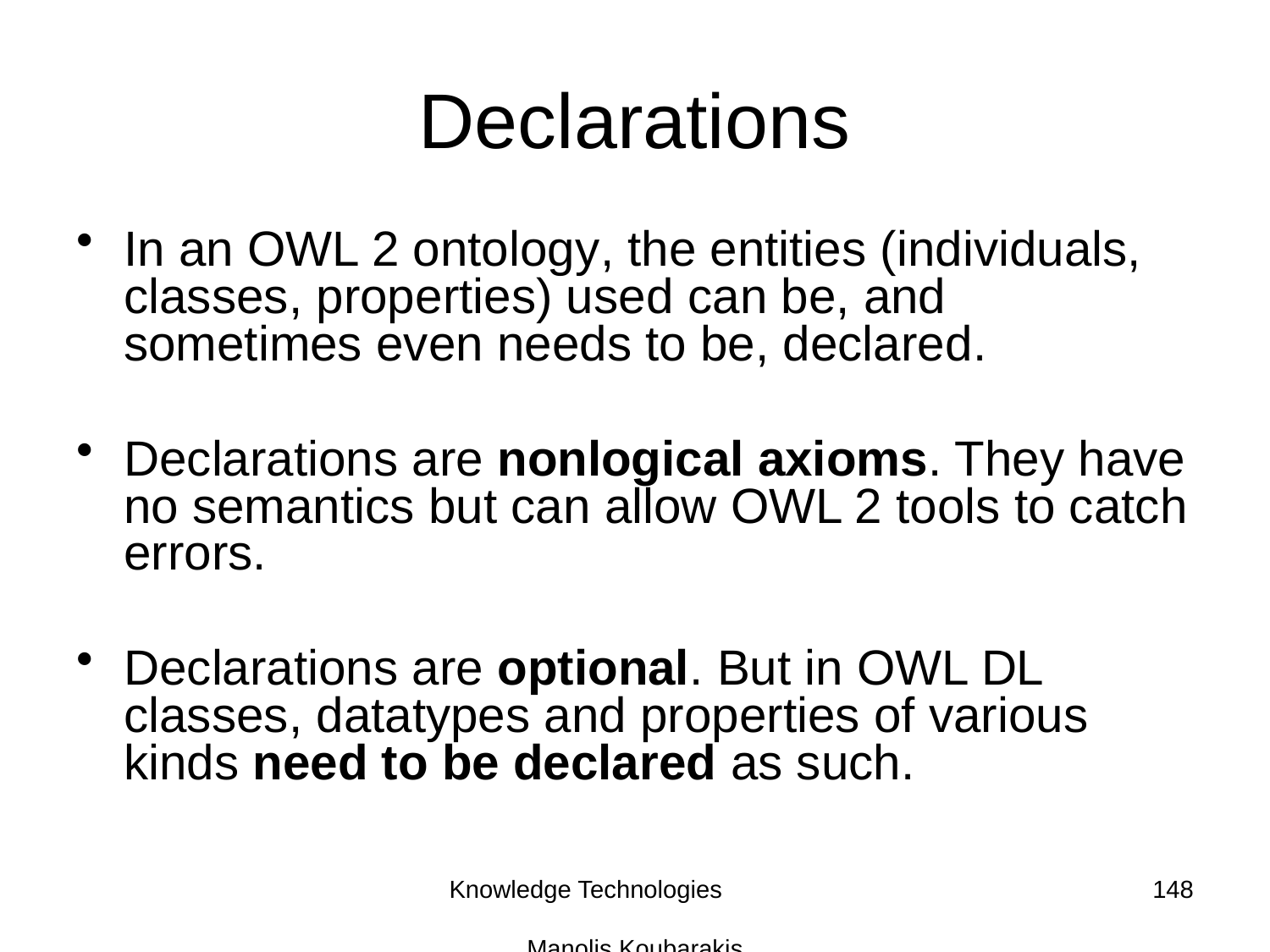

# Declarations
In an OWL 2 ontology, the entities (individuals, classes, properties) used can be, and sometimes even needs to be, declared.

Declarations are nonlogical axioms. They have no semantics but can allow OWL 2 tools to catch errors.

Declarations are optional. But in OWL DL classes, datatypes and properties of various kinds need to be declared as such.
Knowledge Technologies                                                             Manolis Koubarakis
148